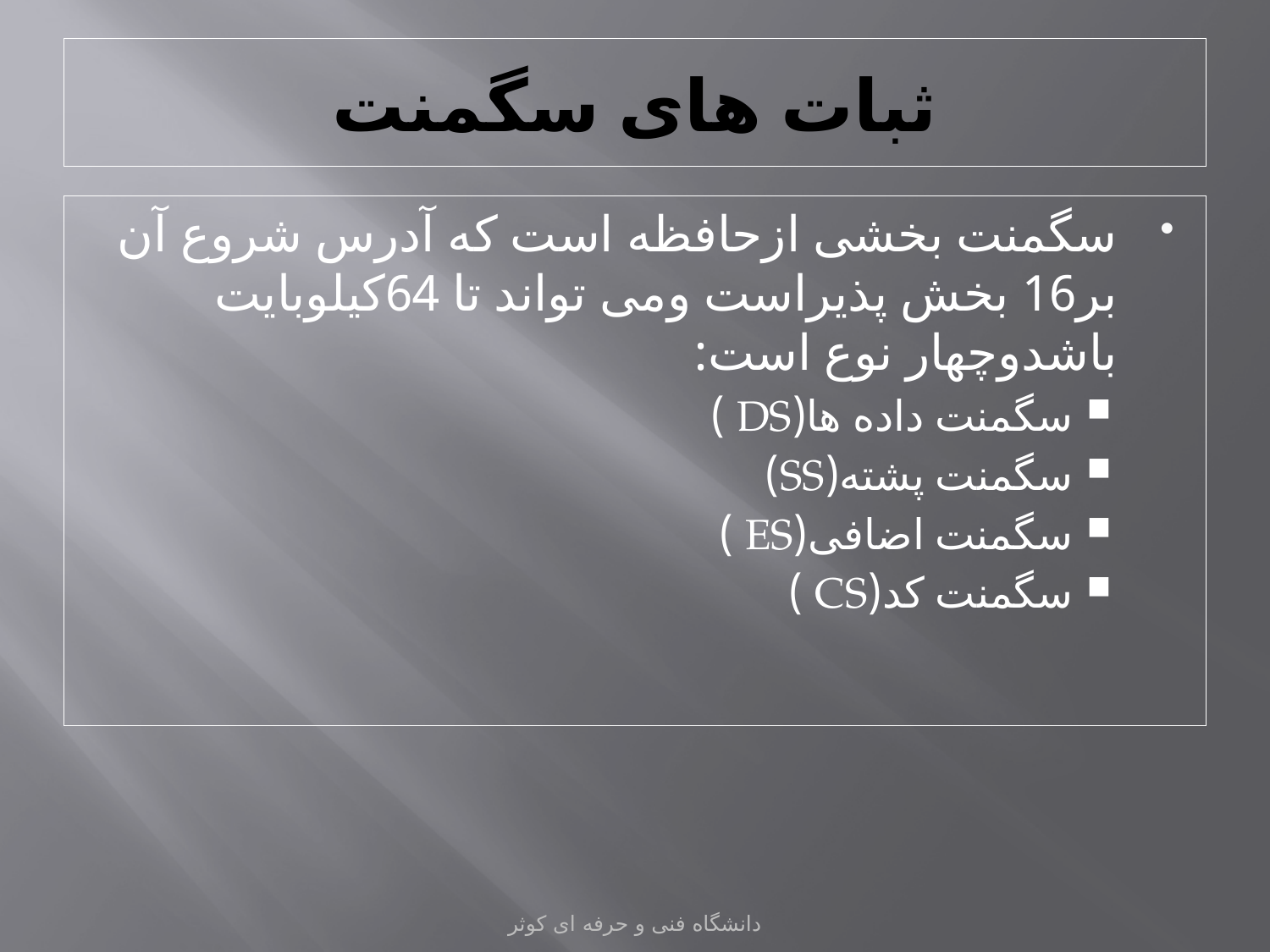

# ثبات های سگمنت
سگمنت بخشی ازحافظه است که آدرس شروع آن بر16 بخش پذيراست ومی تواند تا 64کيلوبايت باشدوچهار نوع است:
سگمنت داده ها(DS )
سگمنت پشته(SS)
سگمنت اضافی(ES )
سگمنت کد(CS )
دانشگاه فنی و حرفه ای کوثر